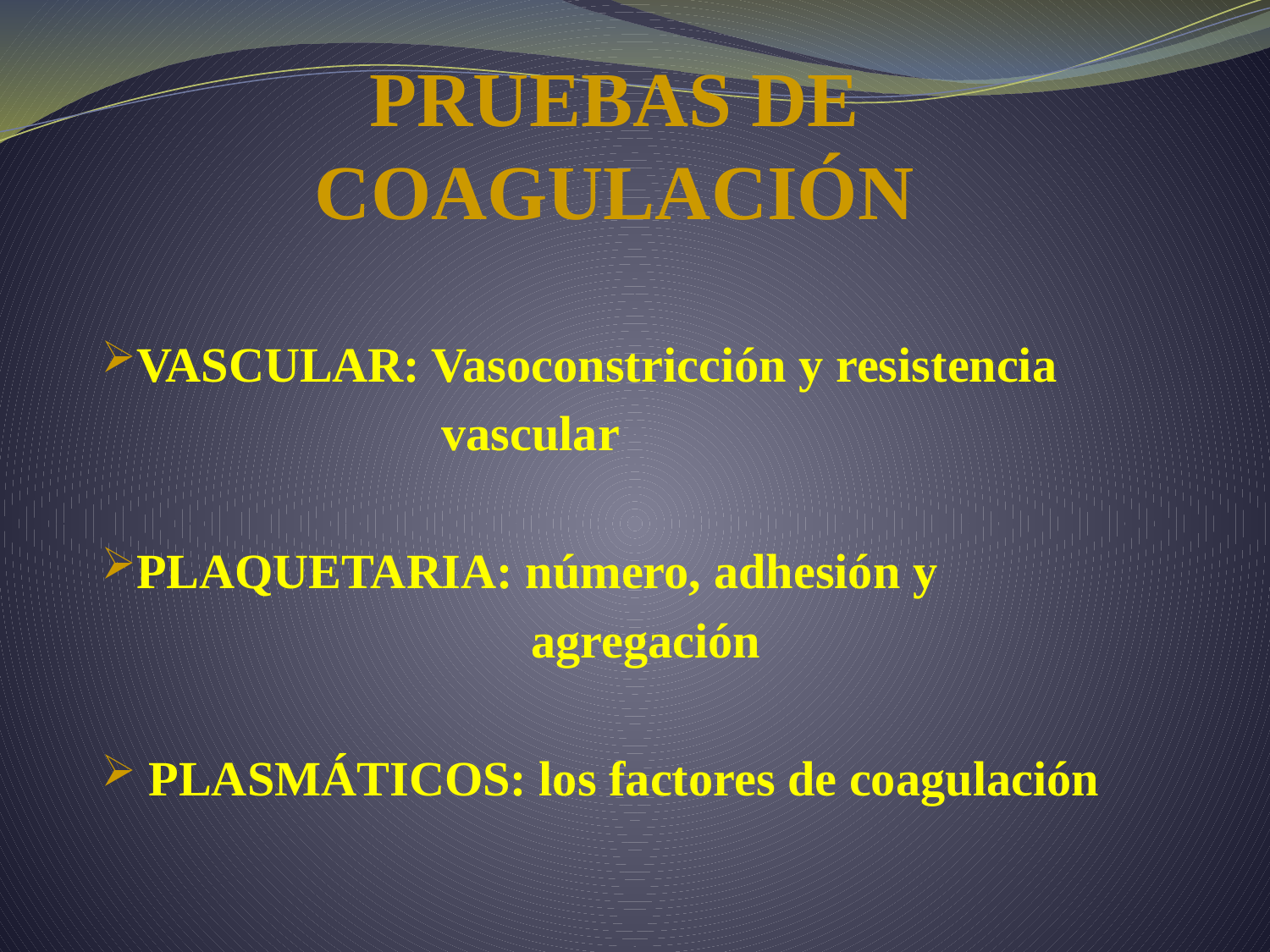

# PRUEBAS DE COAGULACIÓN
VASCULAR: Vasoconstricción y resistencia
  		       vascular

PLAQUETARIA: número, adhesión y
                                   agregación

 PLASMÁTICOS: los factores de coagulación